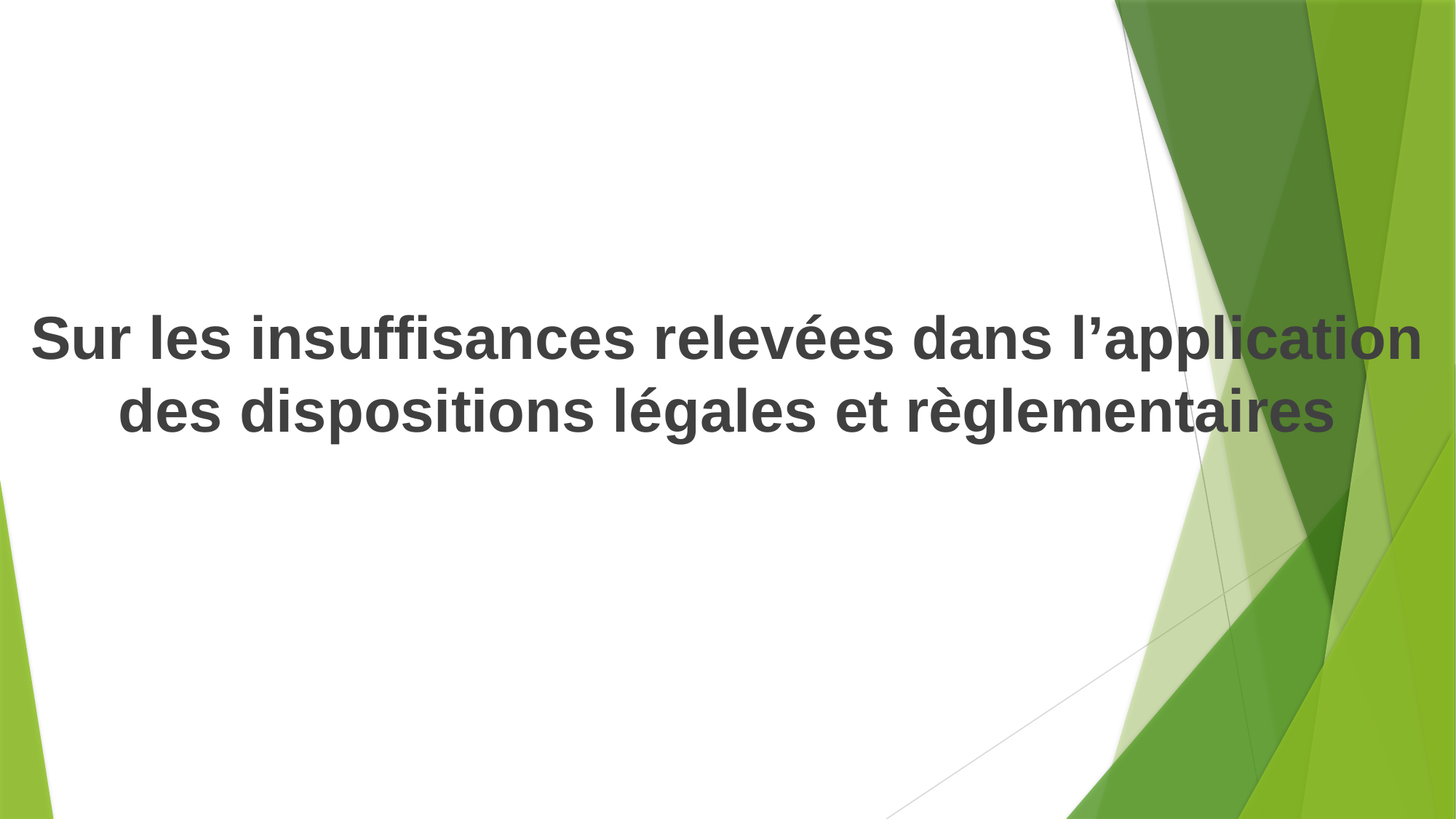

Sur les insuffisances relevées dans l’application des dispositions légales et règlementaires